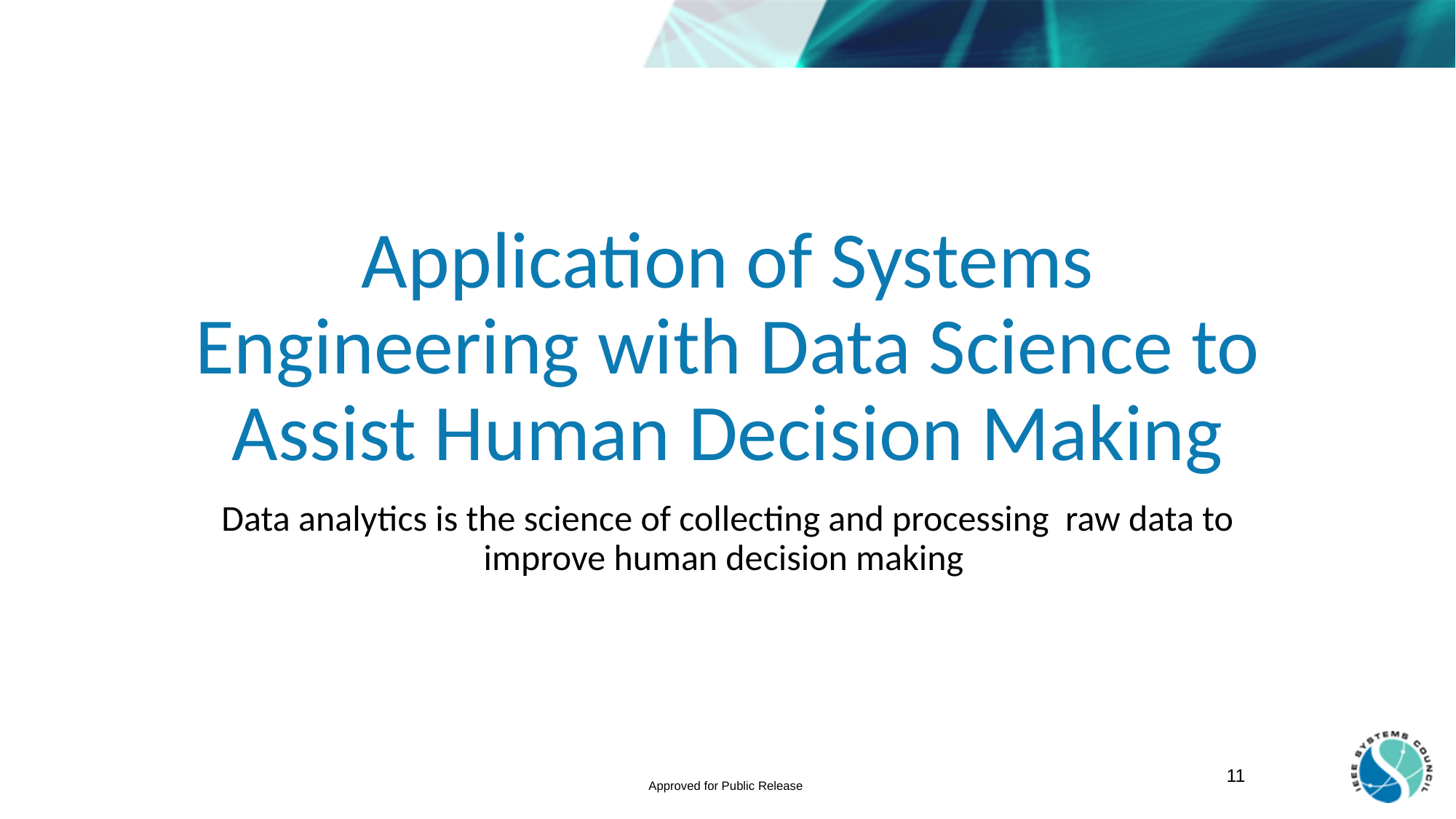

# Application of Systems Engineering with Data Science to Assist Human Decision Making
Data analytics is the science of collecting and processing  raw data to improve human decision making

11